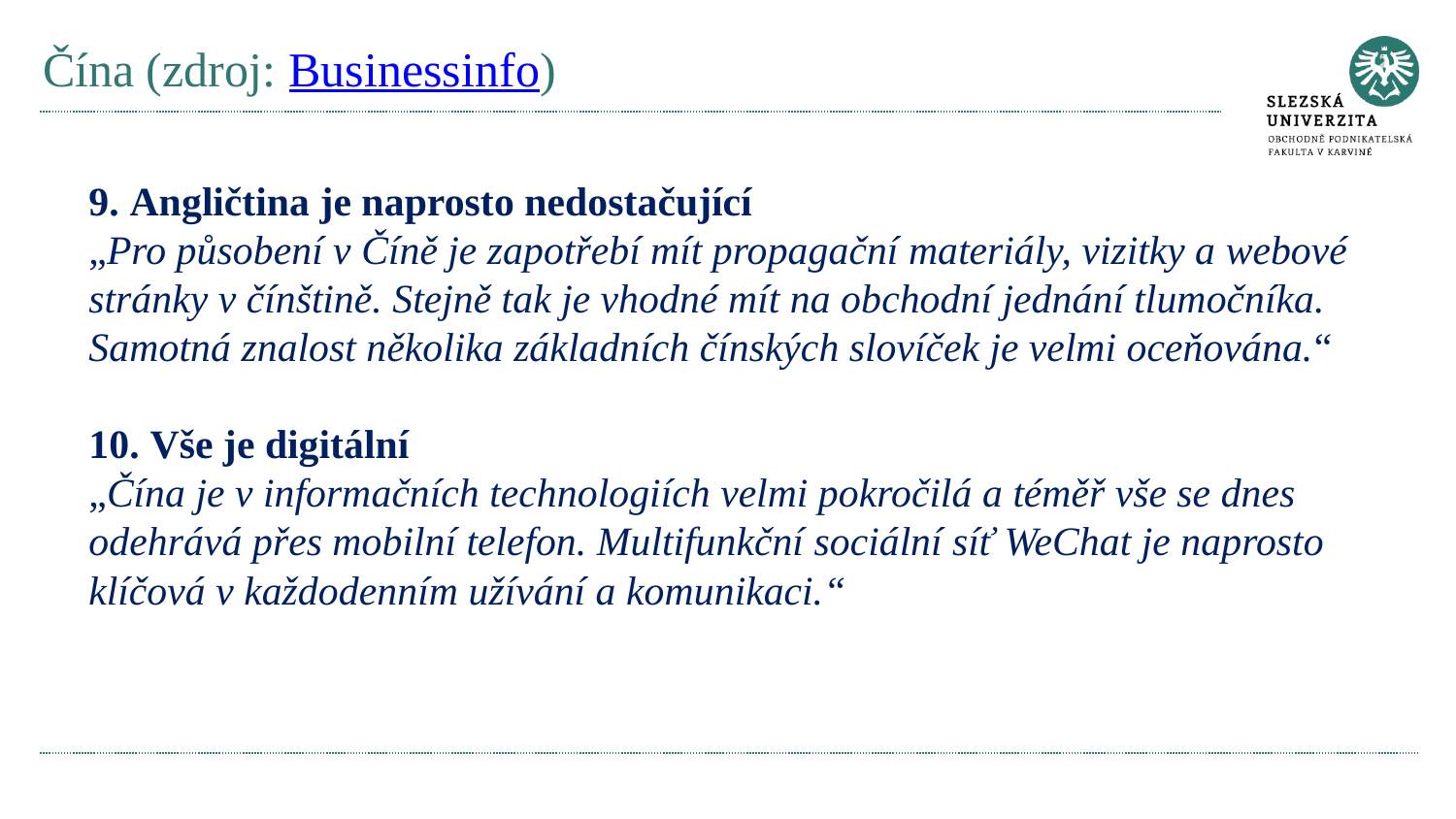

# Čína (zdroj: Businessinfo)
9. Angličtina je naprosto nedostačující
„Pro působení v Číně je zapotřebí mít propagační materiály, vizitky a webové stránky v čínštině. Stejně tak je vhodné mít na obchodní jednání tlumočníka. Samotná znalost několika základních čínských slovíček je velmi oceňována.“

10. Vše je digitální
„Čína je v informačních technologiích velmi pokročilá a téměř vše se dnes odehrává přes mobilní telefon. Multifunkční sociální síť WeChat je naprosto klíčová v každodenním užívání a komunikaci.“